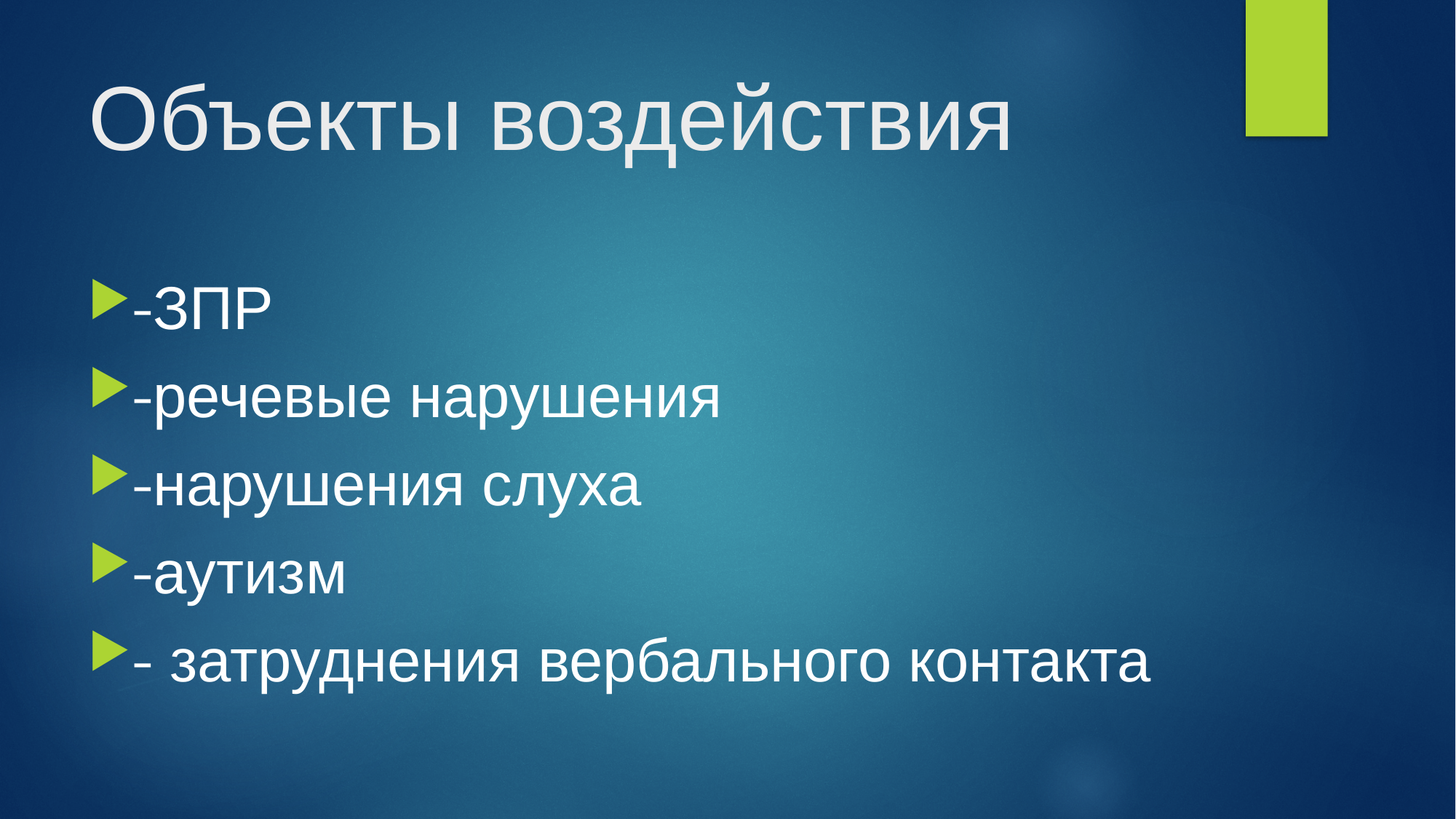

# Объекты воздействия
-ЗПР
-речевые нарушения
-нарушения слуха
-аутизм
- затруднения вербального контакта